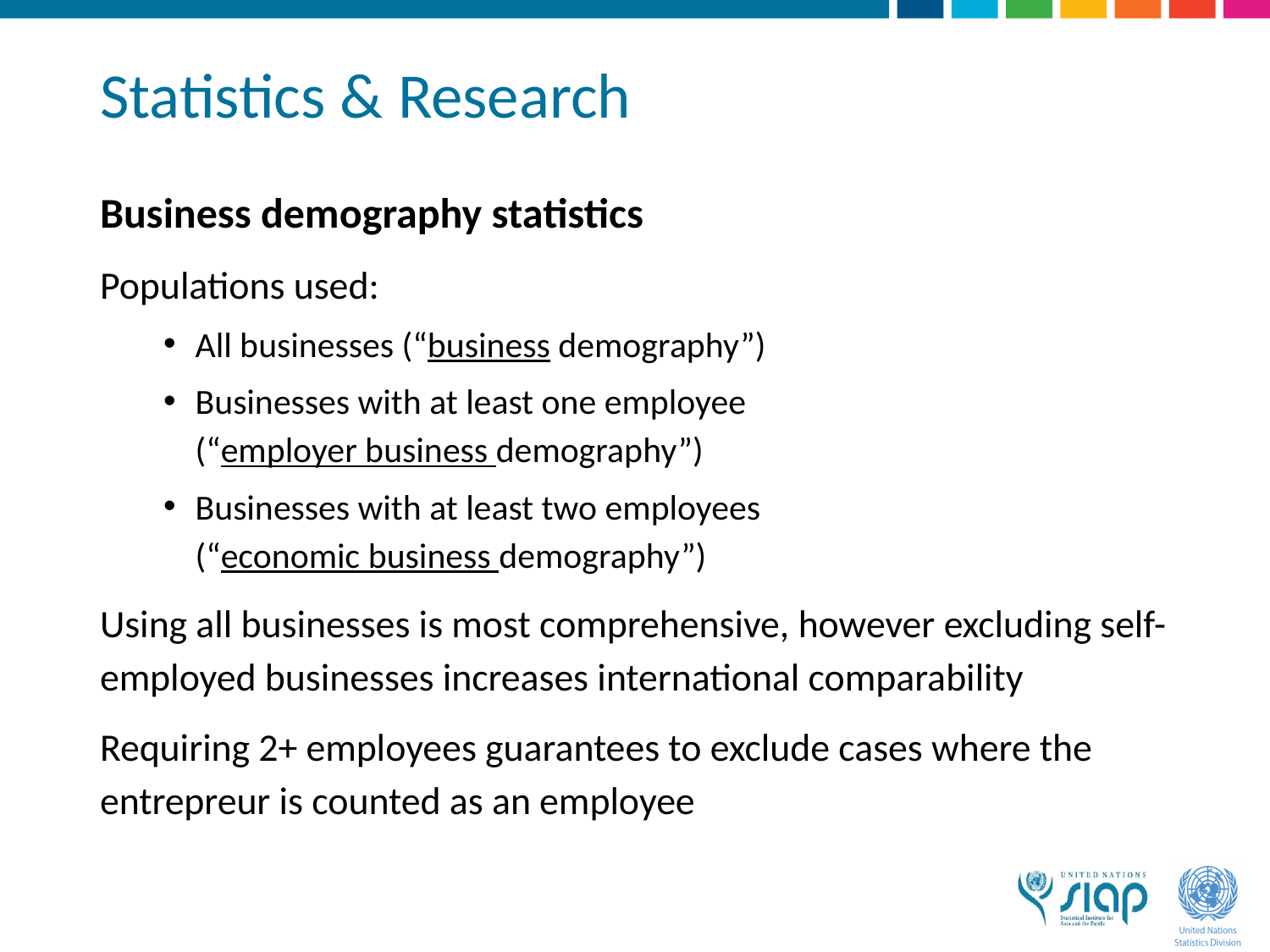

# Statistics & Research
Business demography statistics
Populations used:
All businesses (“business demography”)
Businesses with at least one employee
(“employer business demography”)
Businesses with at least two employees
(“economic business demography”)
Using all businesses is most comprehensive, however excluding self-employed businesses increases international comparability
Requiring 2+ employees guarantees to exclude cases where the entrepreur is counted as an employee